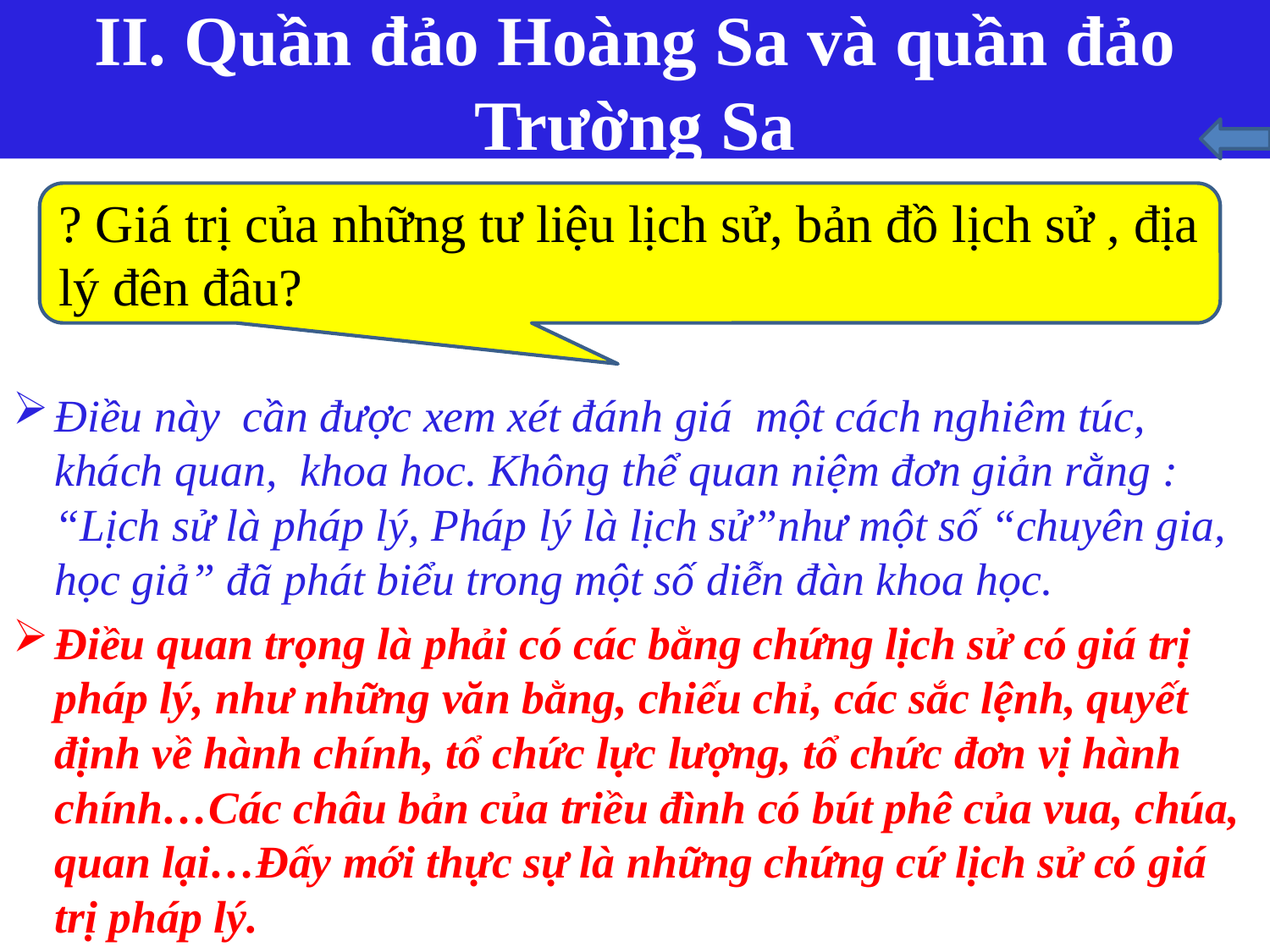

II. Quần đảo Hoàng Sa và quần đảo Trường Sa

? Giá trị của những tư liệu lịch sử, bản đồ lịch sử , địa lý đên đâu?

Điều này  cần được xem xét đánh giá  một cách nghiêm túc, khách quan,  khoa hoc. Không thể quan niệm đơn giản rằng :  “Lịch sử là pháp lý, Pháp lý là lịch sử”như một số “chuyên gia, học giả” đã phát biểu trong một số diễn đàn khoa học.
Điều quan trọng là phải có các bằng chứng lịch sử có giá trị pháp lý, như những văn bằng, chiếu chỉ, các sắc lệnh, quyết định về hành chính, tổ chức lực lượng, tổ chức đơn vị hành chính…Các châu bản của triều đình có bút phê của vua, chúa, quan lại…Đấy mới thực sự là những chứng cứ lịch sử có giá trị pháp lý.